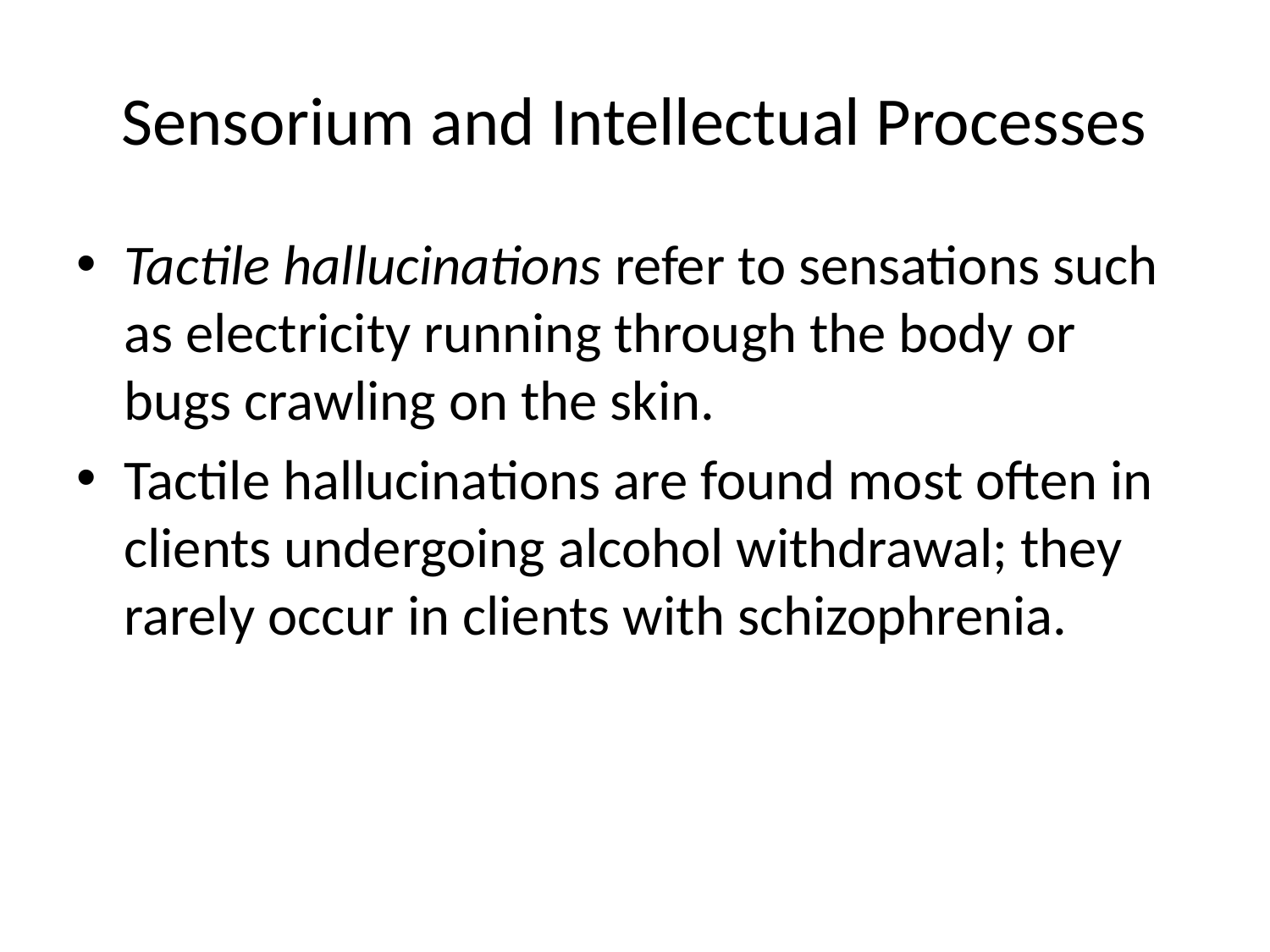

# Sensorium and Intellectual Processes
Tactile hallucinations refer to sensations such as electricity running through the body or bugs crawling on the skin.
Tactile hallucinations are found most often in clients undergoing alcohol withdrawal; they rarely occur in clients with schizophrenia.